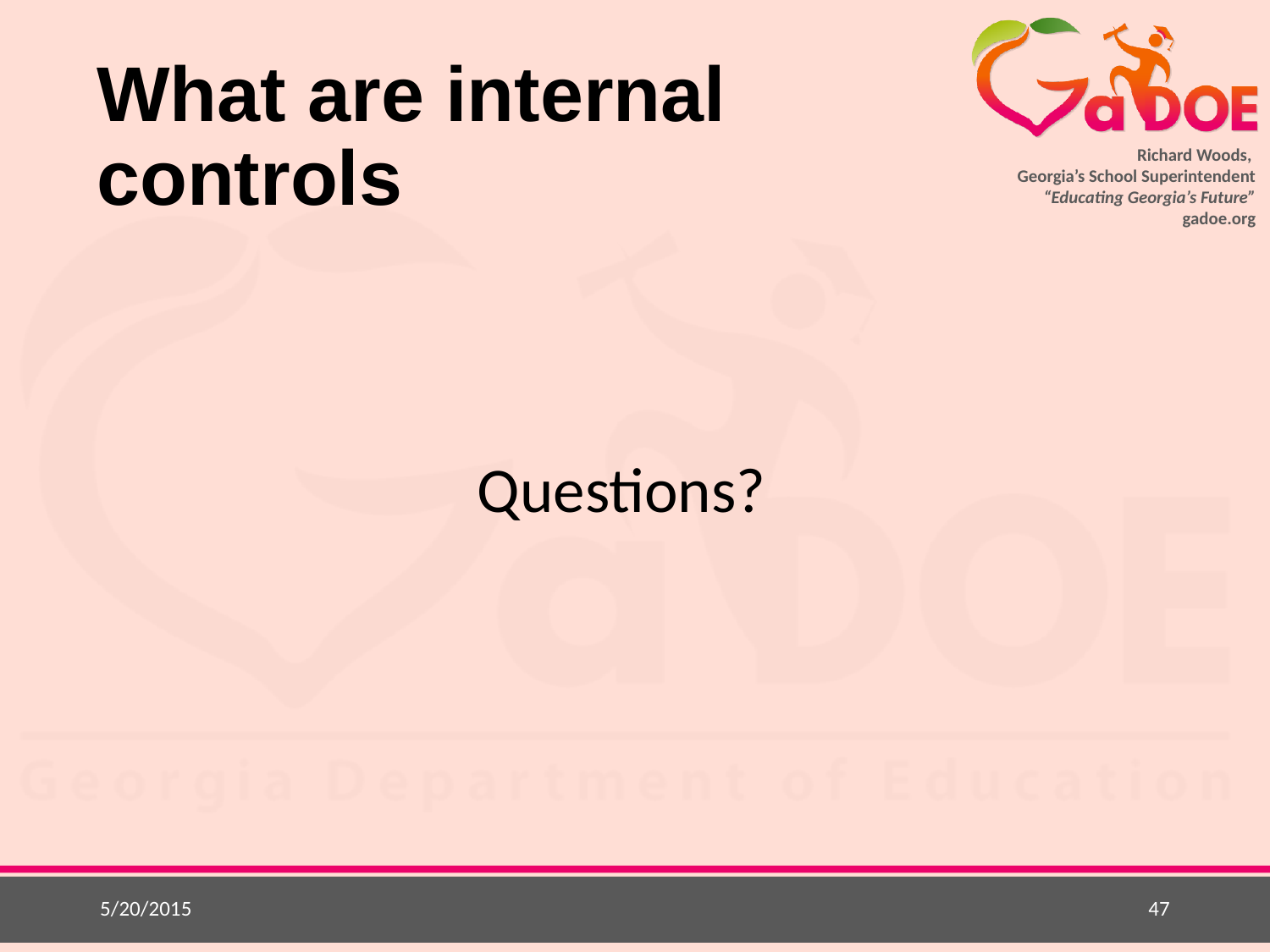

# What are internal controls

           Questions?
5/20/2015
47